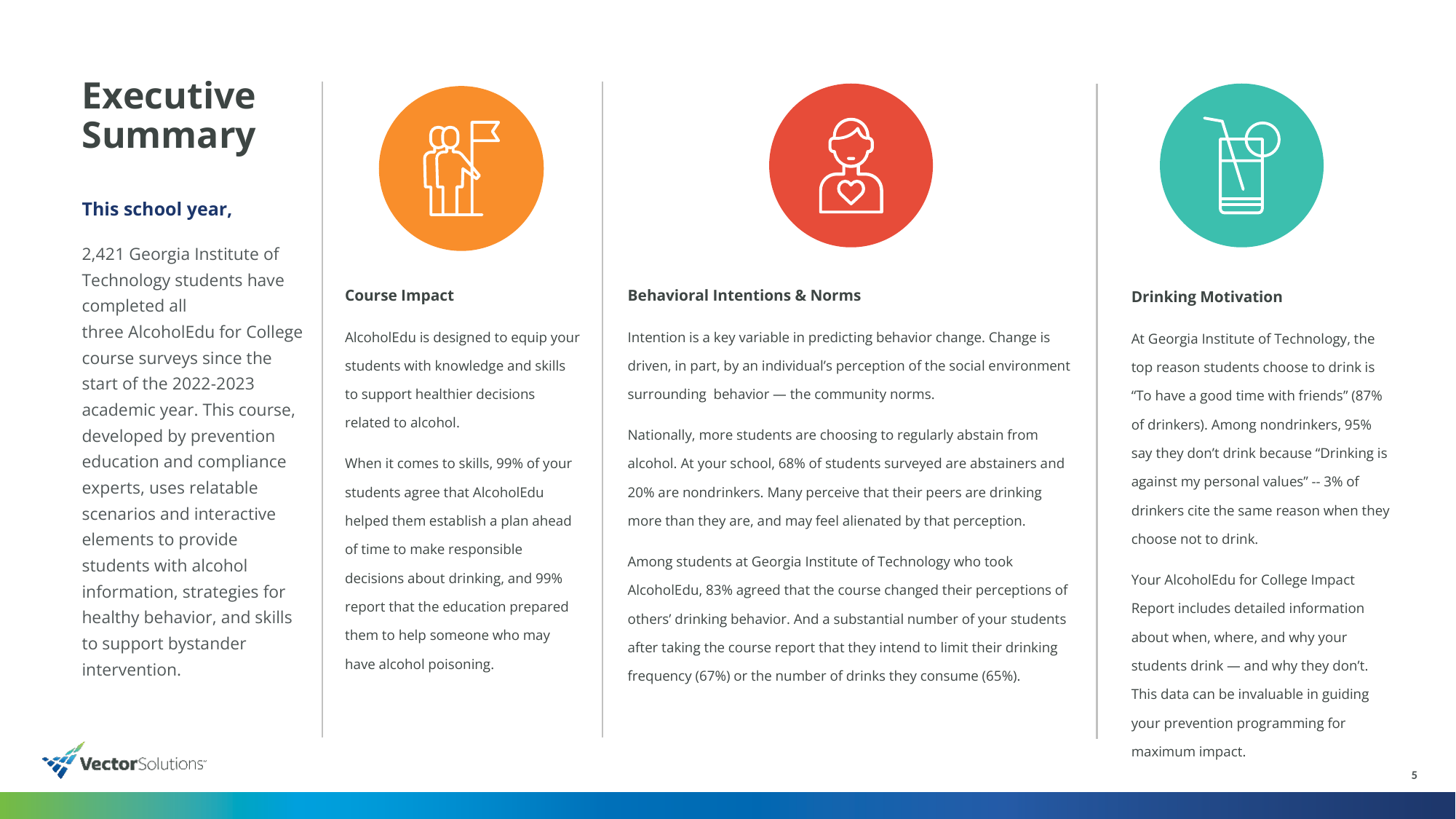

# Executive Summary

This school year,
2,421 Georgia Institute of Technology students have completed all three AlcoholEdu for College course surveys since the start of the 2022-2023 academic year. This course, developed by prevention education and compliance experts, uses relatable scenarios and interactive elements to provide students with alcohol information, strategies for healthy behavior, and skills to support bystander intervention.
Course Impact
AlcoholEdu is designed to equip your students with knowledge and skills to support healthier decisions related to alcohol.
When it comes to skills, 99% of your students agree that AlcoholEdu helped them establish a plan ahead of time to make responsible decisions about drinking, and 99% report that the education prepared them to help someone who may have alcohol poisoning.

Behavioral Intentions & Norms
Intention is a key variable in predicting behavior change. Change is driven, in part, by an individual’s perception of the social environment surrounding  behavior — the community norms.
Nationally, more students are choosing to regularly abstain from alcohol. At your school, 68% of students surveyed are abstainers and 20% are nondrinkers. Many perceive that their peers are drinking more than they are, and may feel alienated by that perception.
Among students at Georgia Institute of Technology who took AlcoholEdu, 83% agreed that the course changed their perceptions of others’ drinking behavior. And a substantial number of your students after taking the course report that they intend to limit their drinking frequency (67%) or the number of drinks they consume (65%).
Drinking Motivation
At Georgia Institute of Technology, the top reason students choose to drink is “To have a good time with friends” (87% of drinkers). Among nondrinkers, 95%  say they don’t drink because “Drinking is against my personal values” -- 3% of drinkers cite the same reason when they choose not to drink.
Your AlcoholEdu for College Impact Report includes detailed information about when, where, and why your students drink — and why they don’t. This data can be invaluable in guiding your prevention programming for maximum impact.
5